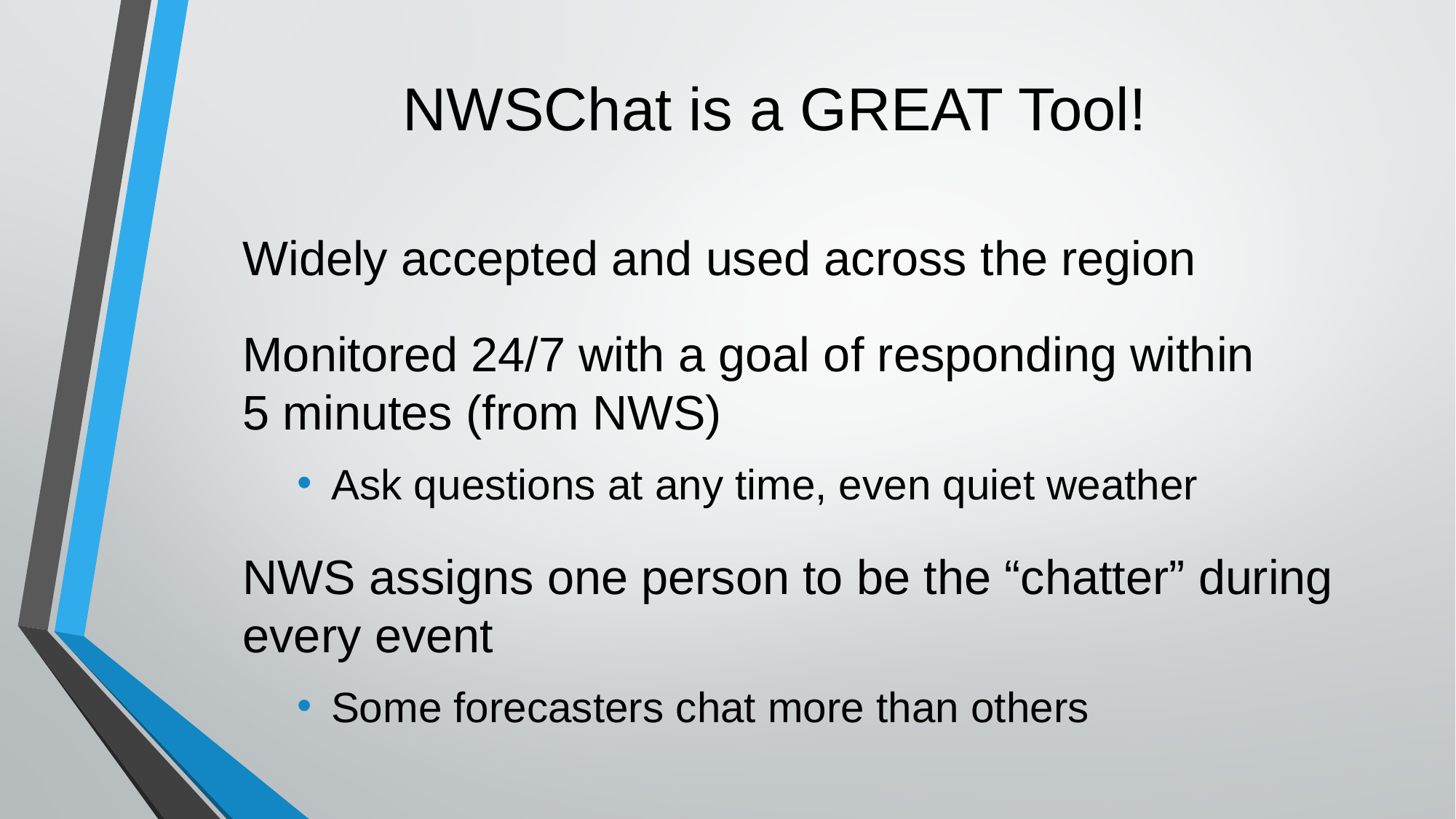

# NWSChat is a GREAT Tool!

Widely accepted and used across the region
Monitored 24/7 with a goal of responding within
5 minutes (from NWS)
Ask questions at any time, even quiet weather
NWS assigns one person to be the “chatter” during every event
Some forecasters chat more than others